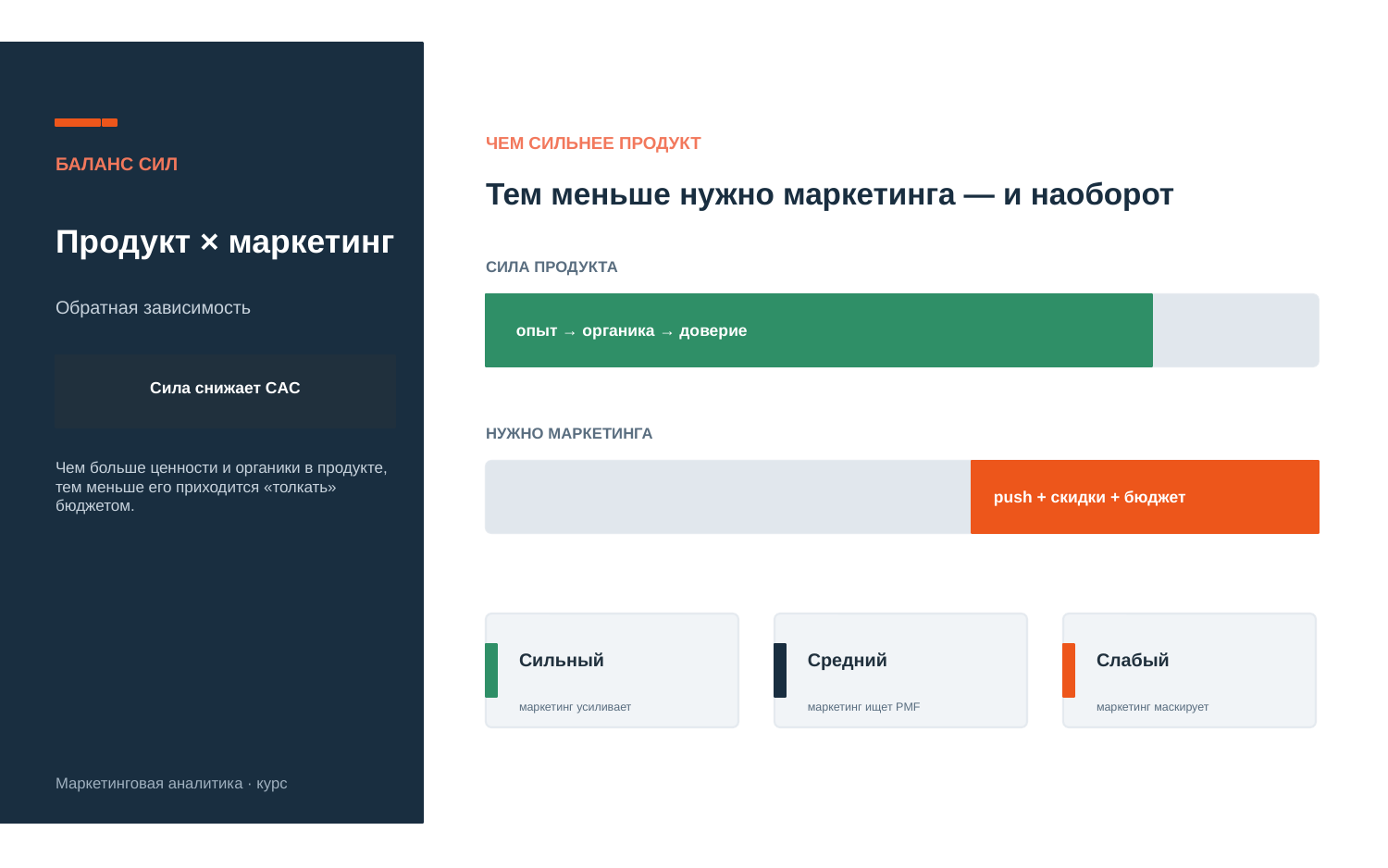

ЧЕМ СИЛЬНЕЕ ПРОДУКТ
БАЛАНС СИЛ
Тем меньше нужно маркетинга — и наоборот
Продукт × маркетинг
СИЛА ПРОДУКТА
Обратная зависимость

опыт → органика → доверие

Сила снижает CAC
НУЖНО МАРКЕТИНГА
Чем больше ценности и органики в продукте, тем меньше его приходится «толкать» бюджетом.

push + скидки + бюджет

Сильный
Средний
Слабый

маркетинг усиливает
маркетинг ищет PMF
маркетинг маскирует
Маркетинговая аналитика · курс